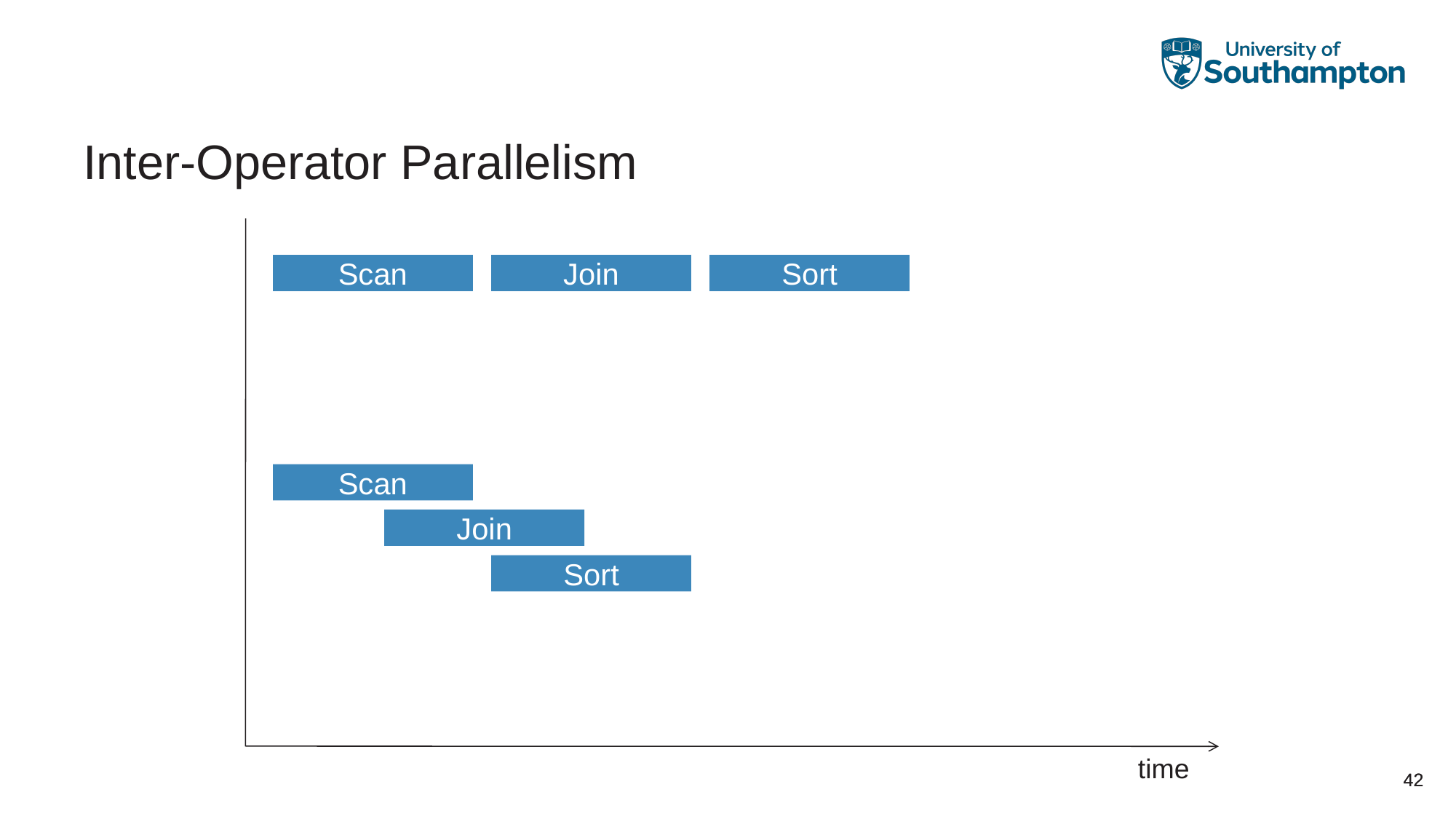

# Inter-Operator Parallelism
Scan
Join
Sort
Scan
Join
Sort
time
42